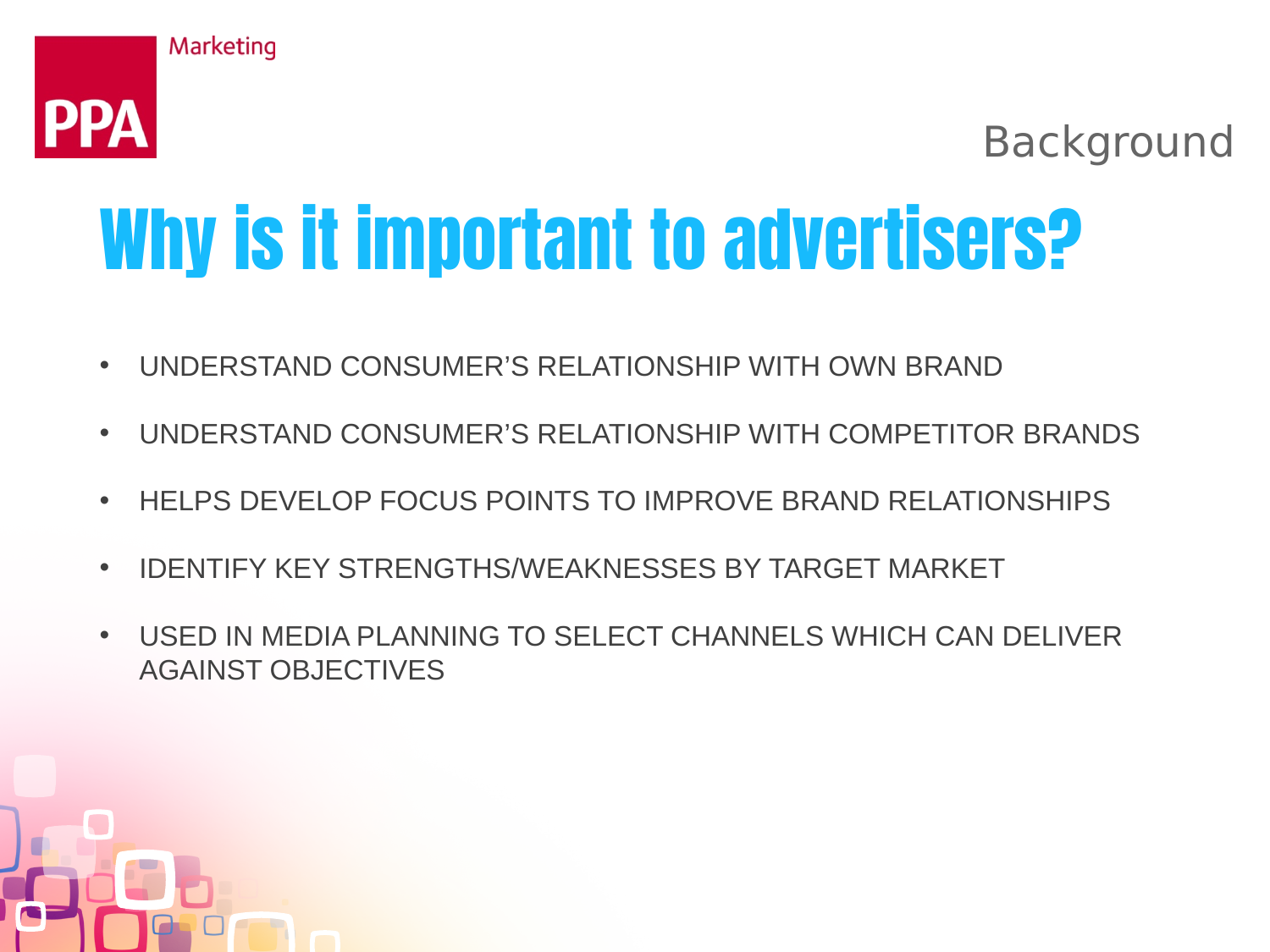

Background
Why is it important to advertisers?
UNDERSTAND CONSUMER’S RELATIONSHIP WITH OWN BRAND

UNDERSTAND CONSUMER’S RELATIONSHIP WITH COMPETITOR BRANDS

HELPS DEVELOP FOCUS POINTS TO IMPROVE BRAND RELATIONSHIPS

IDENTIFY KEY STRENGTHS/WEAKNESSES BY TARGET MARKET

USED IN MEDIA PLANNING TO SELECT CHANNELS WHICH CAN DELIVER AGAINST OBJECTIVES